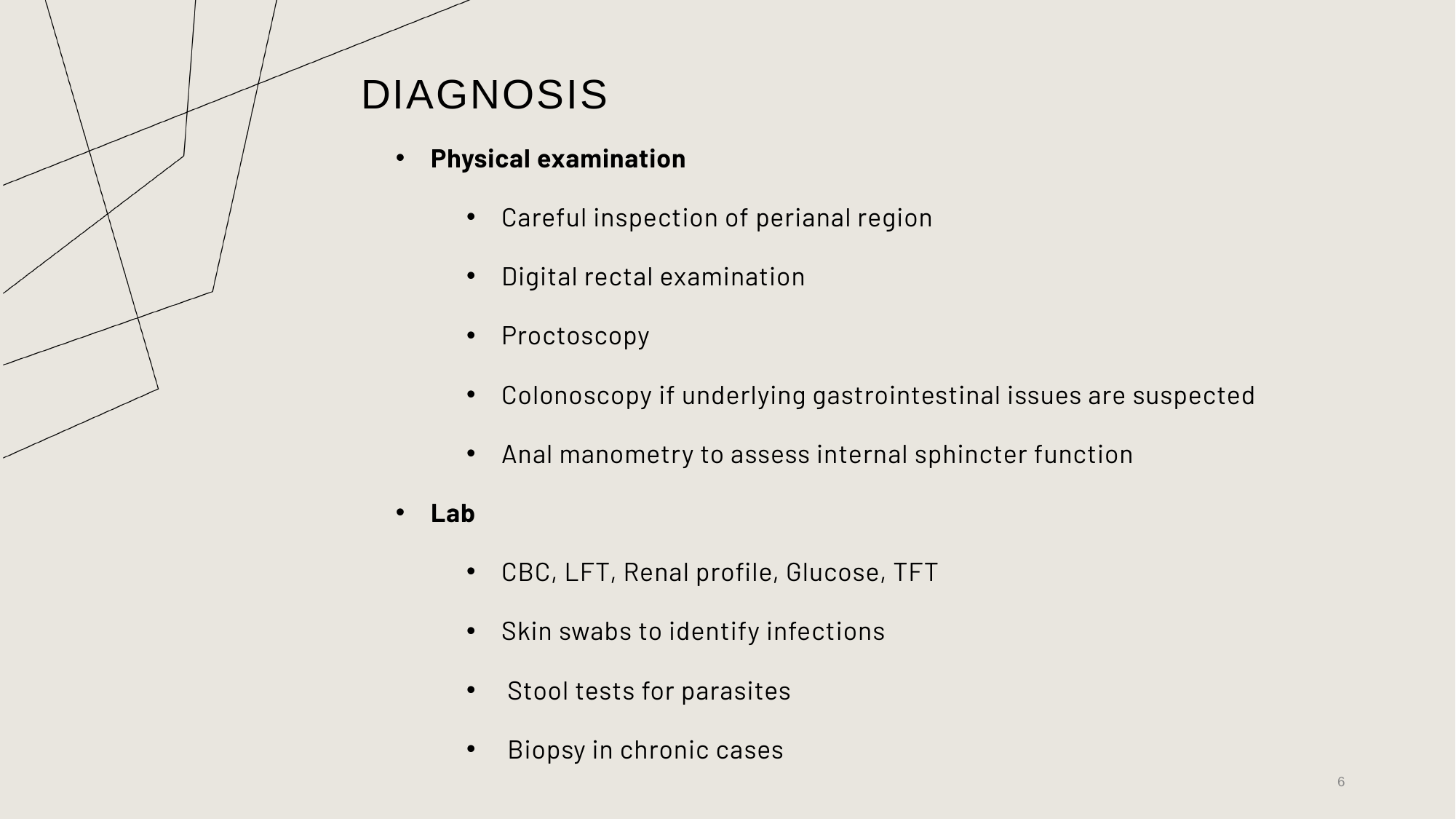

# diagnosis
Physical examination
Careful inspection of perianal region
Digital rectal examination
Proctoscopy
Colonoscopy if underlying gastrointestinal issues are suspected
Anal manometry to assess internal sphincter function
Lab
CBC, LFT, Renal profile, Glucose, TFT
Skin swabs to identify infections
 Stool tests for parasites
 Biopsy in chronic cases

6